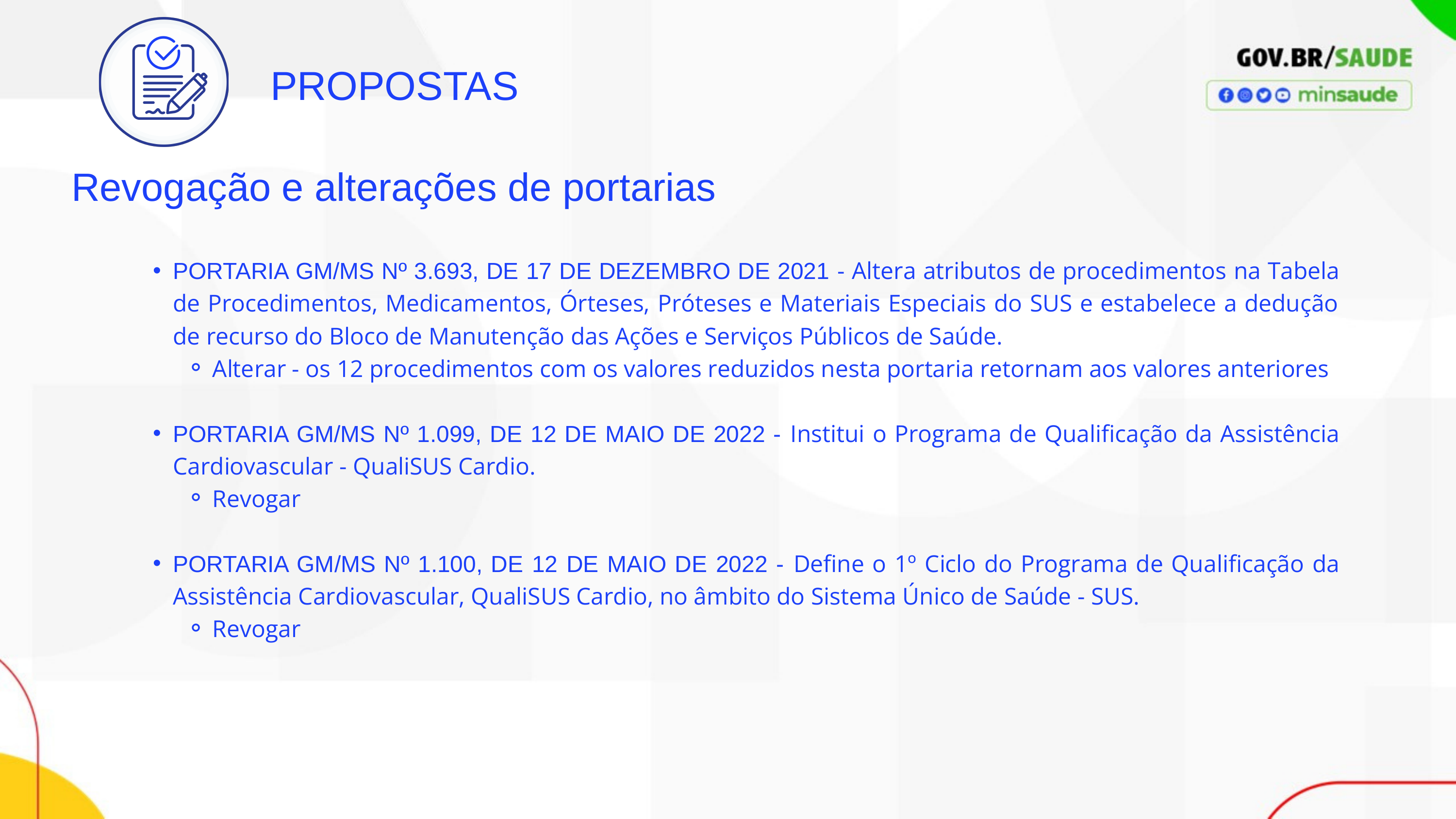

PROPOSTAS
Revogação e alterações de portarias
PORTARIA GM/MS Nº 3.693, DE 17 DE DEZEMBRO DE 2021 - Altera atributos de procedimentos na Tabela de Procedimentos, Medicamentos, Órteses, Próteses e Materiais Especiais do SUS e estabelece a dedução de recurso do Bloco de Manutenção das Ações e Serviços Públicos de Saúde.
Alterar - os 12 procedimentos com os valores reduzidos nesta portaria retornam aos valores anteriores

PORTARIA GM/MS Nº 1.099, DE 12 DE MAIO DE 2022 - Institui o Programa de Qualificação da Assistência Cardiovascular - QualiSUS Cardio.
Revogar

PORTARIA GM/MS Nº 1.100, DE 12 DE MAIO DE 2022 - Define o 1º Ciclo do Programa de Qualificação da Assistência Cardiovascular, QualiSUS Cardio, no âmbito do Sistema Único de Saúde - SUS.
Revogar